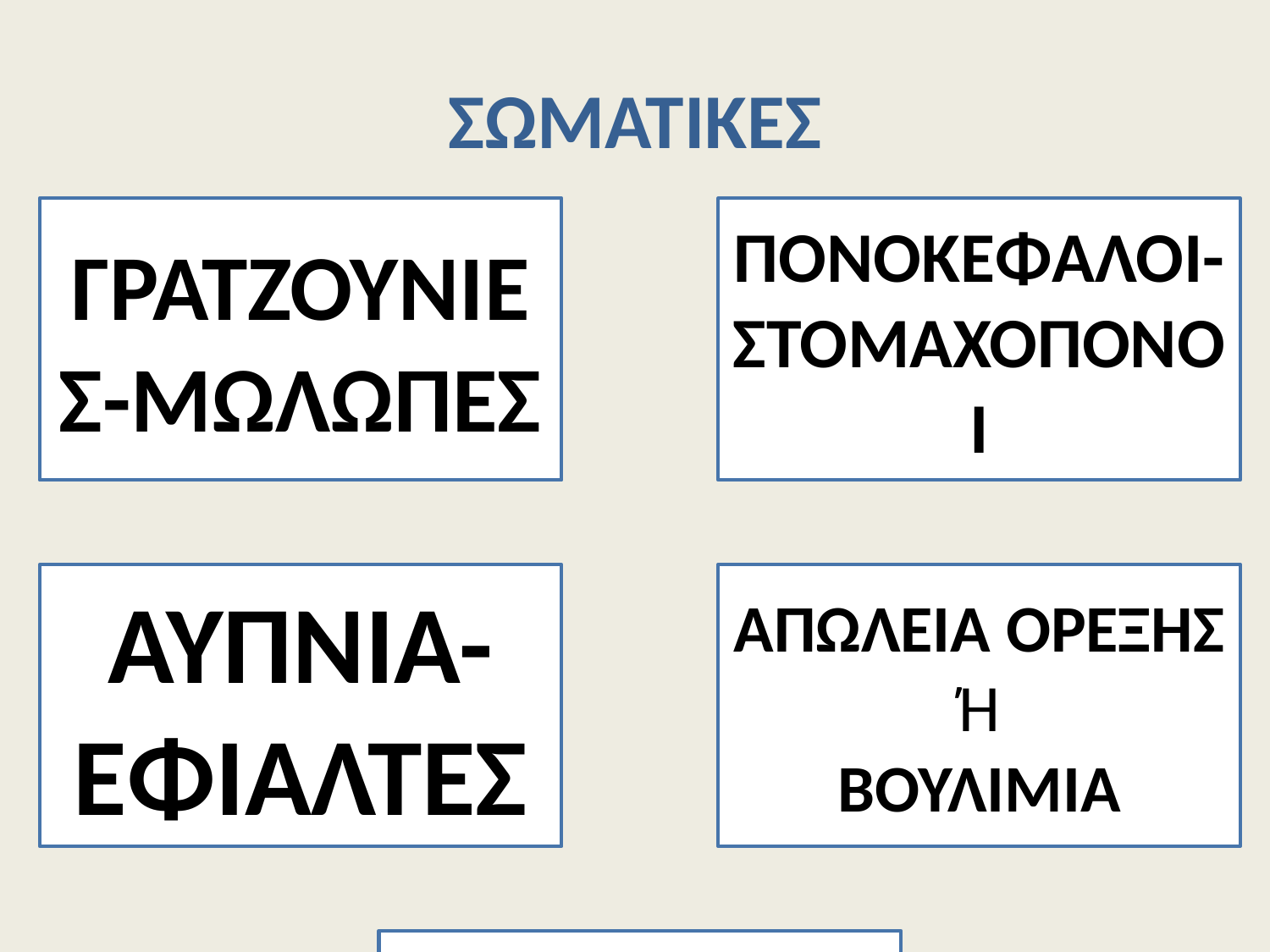

# Σωματικεσ
ΓΡΑΤΖΟΥΝΙΕΣ-ΜΩΛΩΠΕΣ
ΠΟΝΟΚΕΦΑΛΟΙ-ΣΤΟΜΑΧΟΠΟΝΟΙ
ΑΥΠΝΙΑ-ΕΦΙΑΛΤΕΣ
ΑΠΩΛΕΙΑ ΟΡΕΞΗΣ
 Ή
ΒΟΥΛΙΜΙΑ